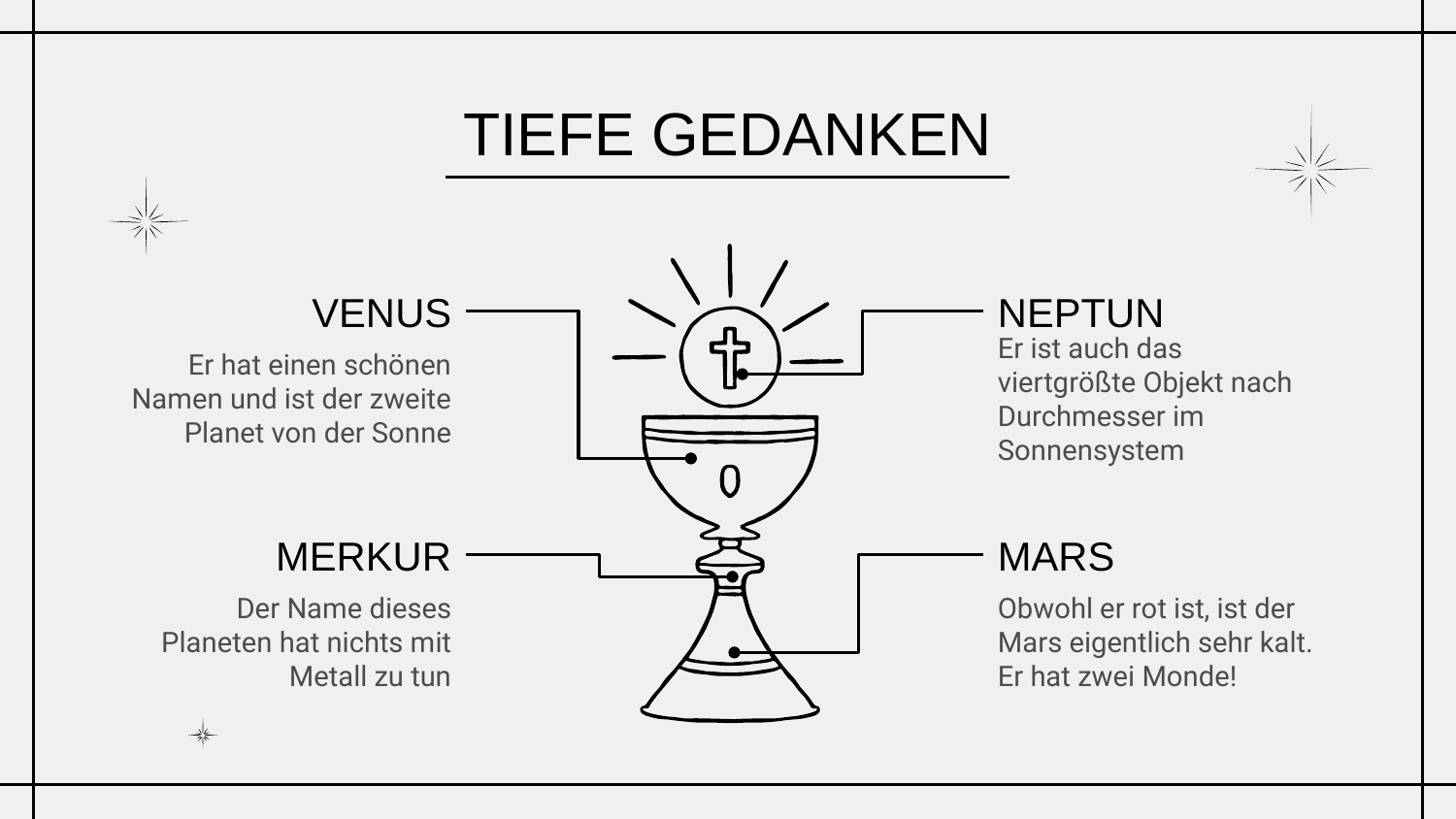

# TIEFE GEDANKEN

VENUS
Er hat einen schönen Namen und ist der zweite Planet von der Sonne
NEPTUN
Er ist auch das viertgrößte Objekt nach Durchmesser im Sonnensystem

MERKUR
Der Name dieses Planeten hat nichts mit Metall zu tun
MARS
Obwohl er rot ist, ist der Mars eigentlich sehr kalt. Er hat zwei Monde!